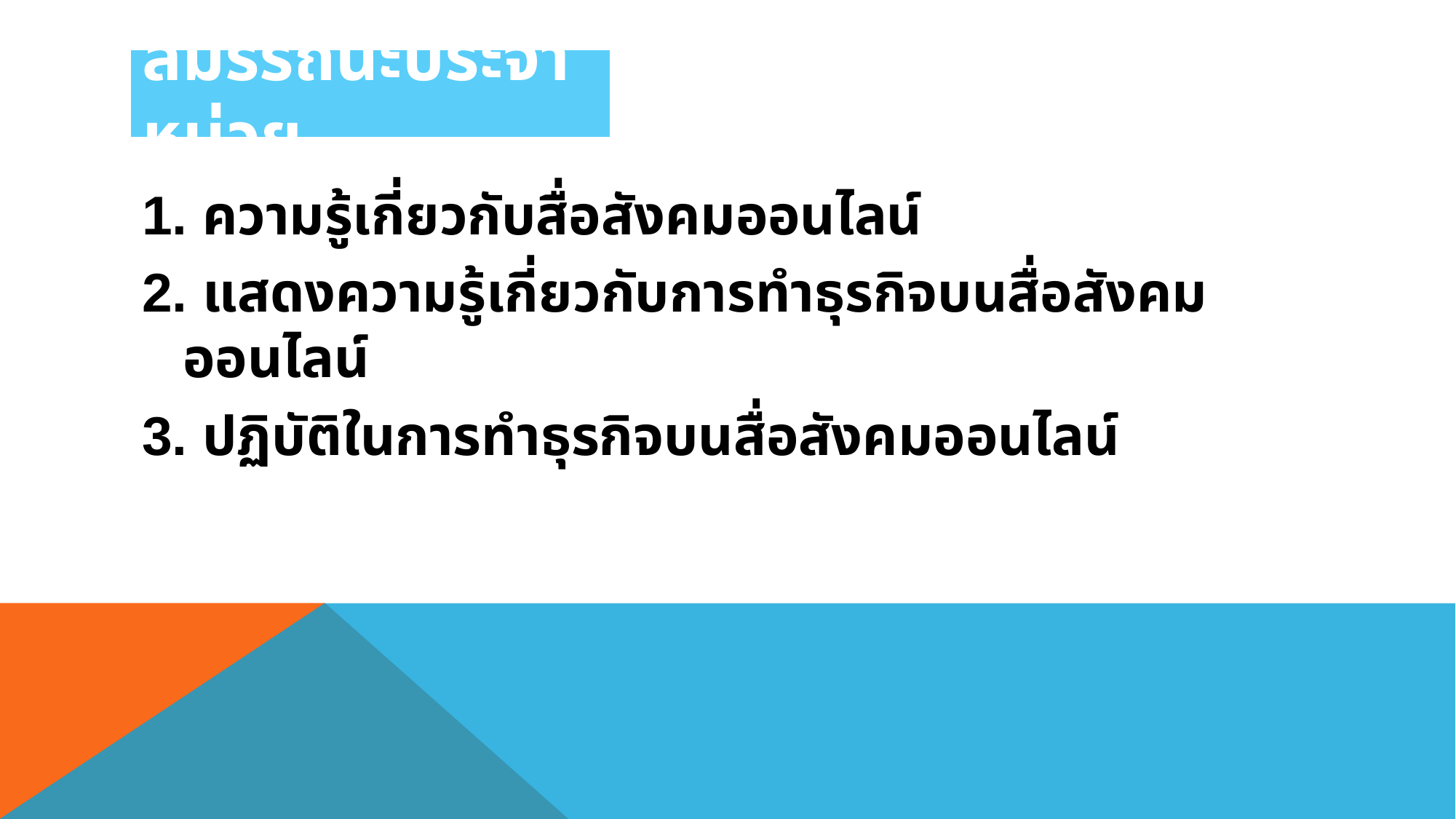

# สมรรถนะประจำหน่วย
1. ความรู้เกี่ยวกับสื่อสังคมออนไลน์
2. แสดงความรู้เกี่ยวกับการทำธุรกิจบนสื่อสังคมออนไลน์
3. ปฏิบัติในการทำธุรกิจบนสื่อสังคมออนไลน์